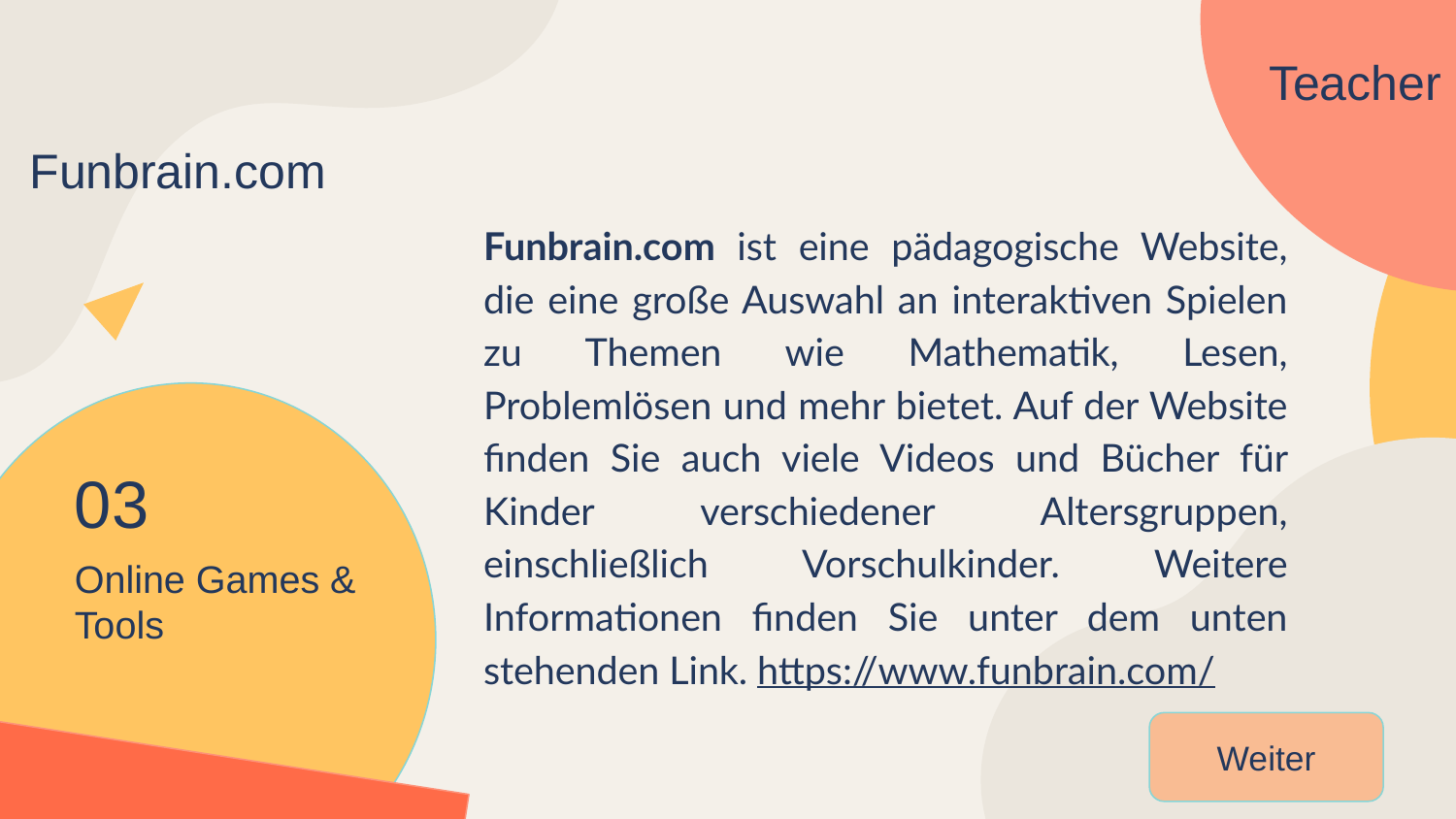

Teacher
Funbrain.com
Funbrain.com ist eine pädagogische Website, die eine große Auswahl an interaktiven Spielen zu Themen wie Mathematik, Lesen, Problemlösen und mehr bietet. Auf der Website finden Sie auch viele Videos und Bücher für Kinder verschiedener Altersgruppen, einschließlich Vorschulkinder. Weitere Informationen finden Sie unter dem unten stehenden Link. https://www.funbrain.com/

03
# Online Games & Tools
Weiter